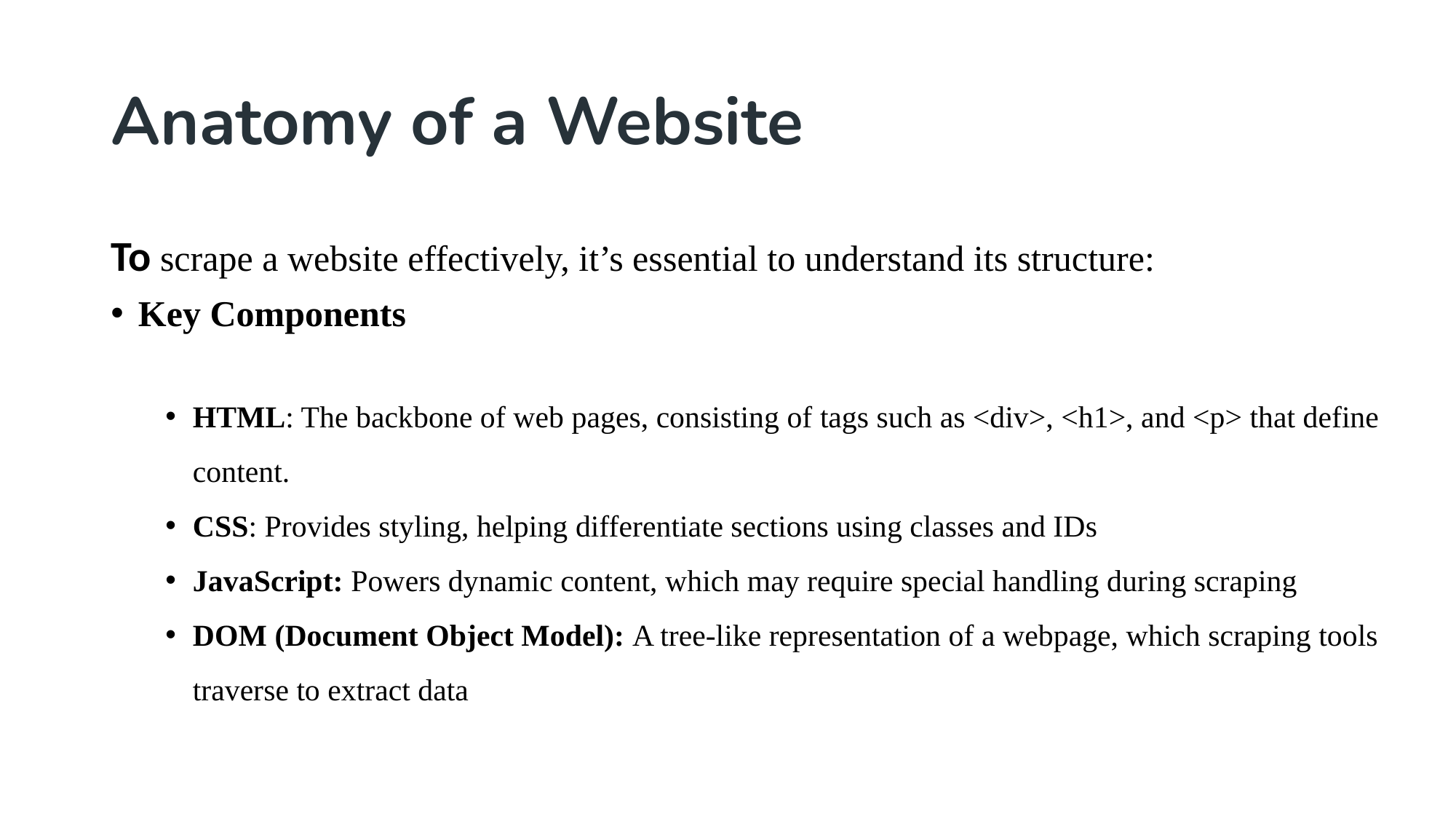

# Anatomy of a Website
To scrape a website effectively, it’s essential to understand its structure:
Key Components

HTML: The backbone of web pages, consisting of tags such as <div>, <h1>, and <p> that define content.
CSS: Provides styling, helping differentiate sections using classes and IDs
JavaScript: Powers dynamic content, which may require special handling during scraping
DOM (Document Object Model): A tree-like representation of a webpage, which scraping tools traverse to extract data